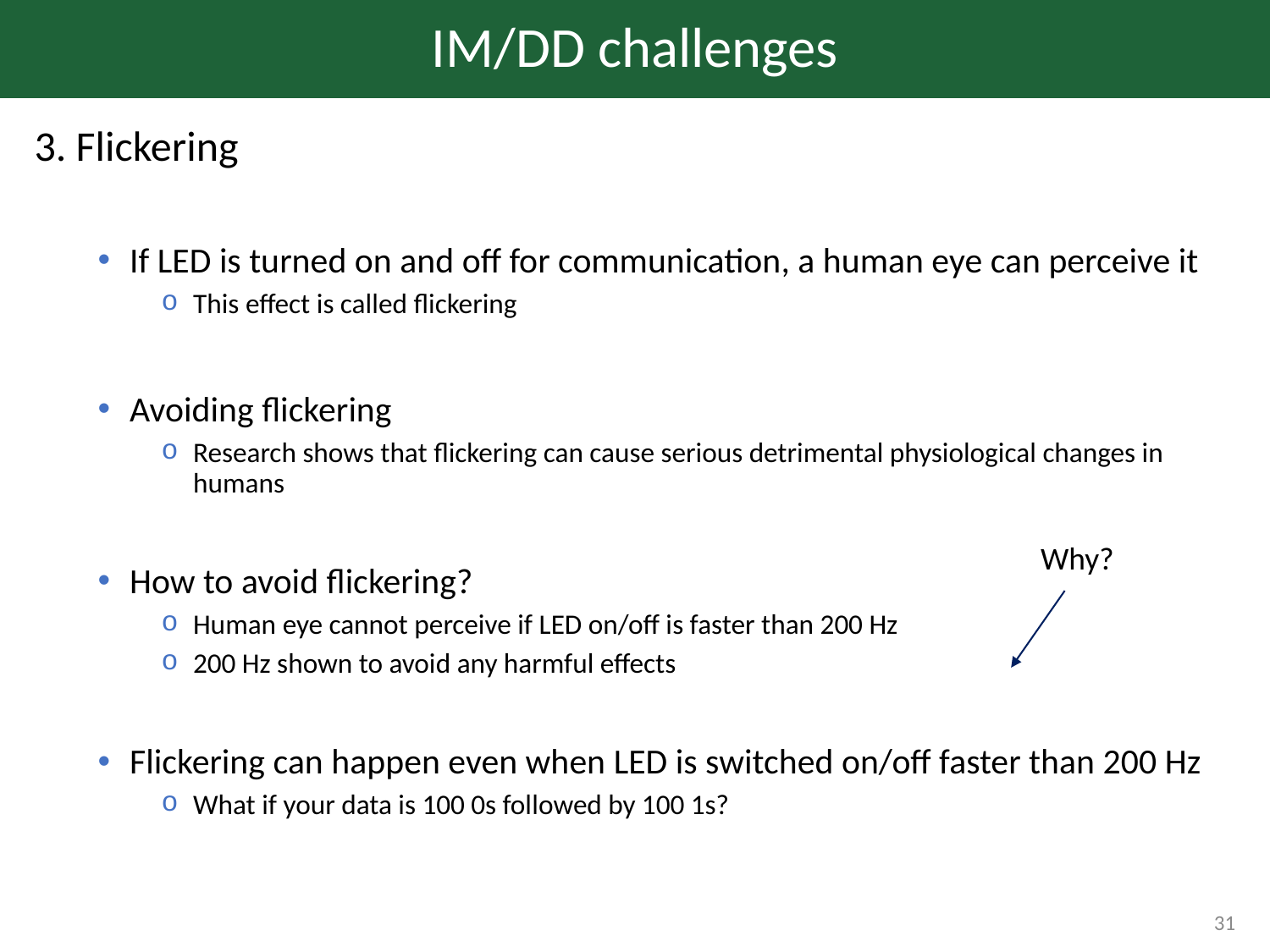

# IM/DD challenges
3. Flickering

If LED is turned on and off for communication, a human eye can perceive it
This effect is called flickering

Avoiding flickering
Research shows that flickering can cause serious detrimental physiological changes in humans

How to avoid flickering?
Human eye cannot perceive if LED on/off is faster than 200 Hz
200 Hz shown to avoid any harmful effects

Flickering can happen even when LED is switched on/off faster than 200 Hz
What if your data is 100 0s followed by 100 1s?

Why?
31